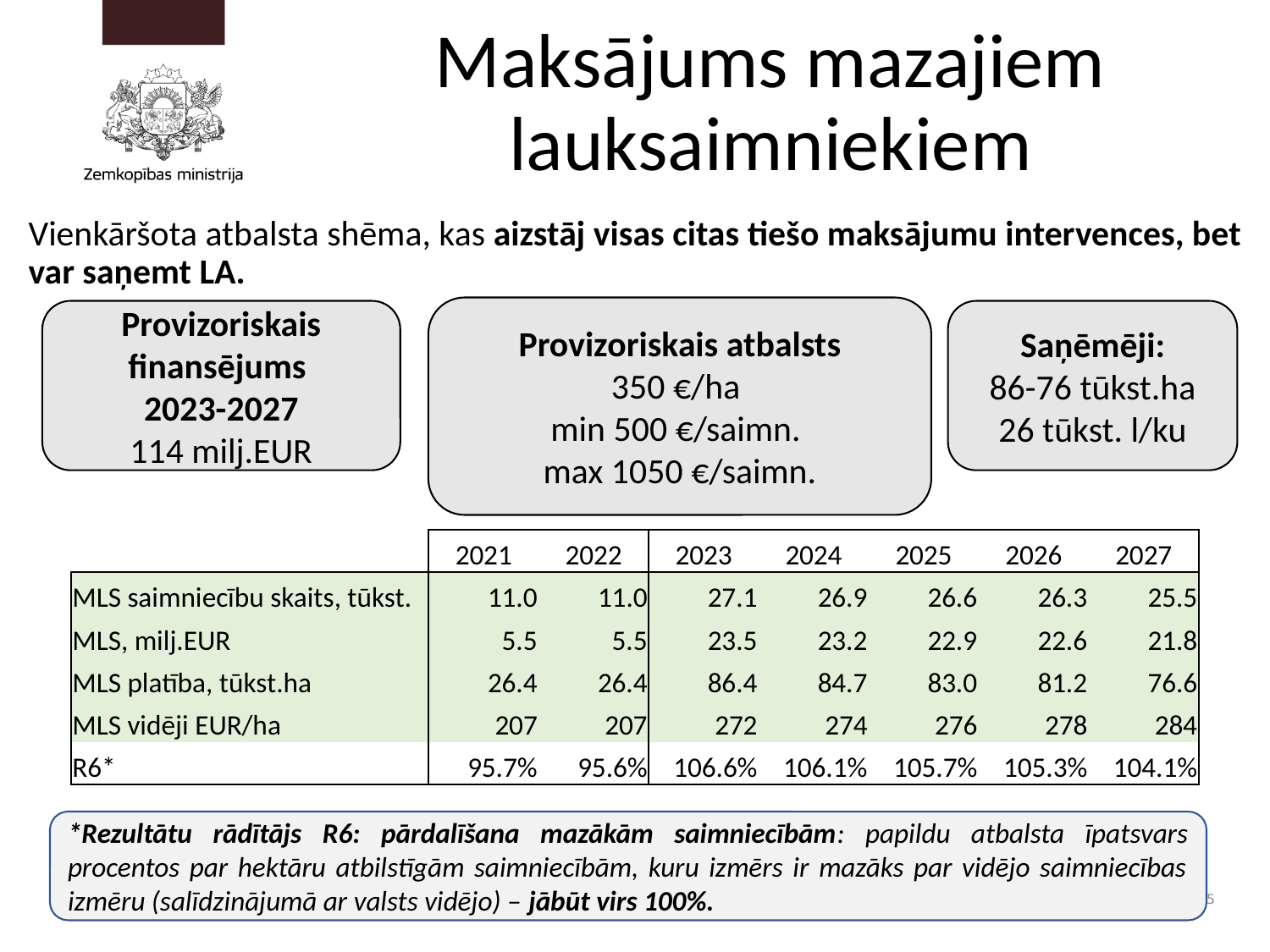

Maksājums mazajiem lauksaimniekiem
Vienkāršota atbalsta shēma, kas aizstāj visas citas tiešo maksājumu intervences, bet var saņemt LA.
Provizoriskais atbalsts
350 €/ha
min 500 €/saimn.
max 1050 €/saimn.
Provizoriskais finansējums
2023-2027
114 milj.EUR
Saņēmēji:
86-76 tūkst.ha
26 tūkst. l/ku
|  | 2021 | 2022 | 2023 | 2024 | 2025 | 2026 | 2027 |
| --- | --- | --- | --- | --- | --- | --- | --- |
| MLS saimniecību skaits, tūkst. | 11.0 | 11.0 | 27.1 | 26.9 | 26.6 | 26.3 | 25.5 |
| MLS, milj.EUR | 5.5 | 5.5 | 23.5 | 23.2 | 22.9 | 22.6 | 21.8 |
| MLS platība, tūkst.ha | 26.4 | 26.4 | 86.4 | 84.7 | 83.0 | 81.2 | 76.6 |
| MLS vidēji EUR/ha | 207 | 207 | 272 | 274 | 276 | 278 | 284 |
| R6\* | 95.7% | 95.6% | 106.6% | 106.1% | 105.7% | 105.3% | 104.1% |
*Rezultātu rādītājs R6: pārdalīšana mazākām saimniecībām: papildu atbalsta īpatsvars procentos par hektāru atbilstīgām saimniecībām, kuru izmērs ir mazāks par vidējo saimniecības izmēru (salīdzinājumā ar valsts vidējo) – jābūt virs 100%.
15